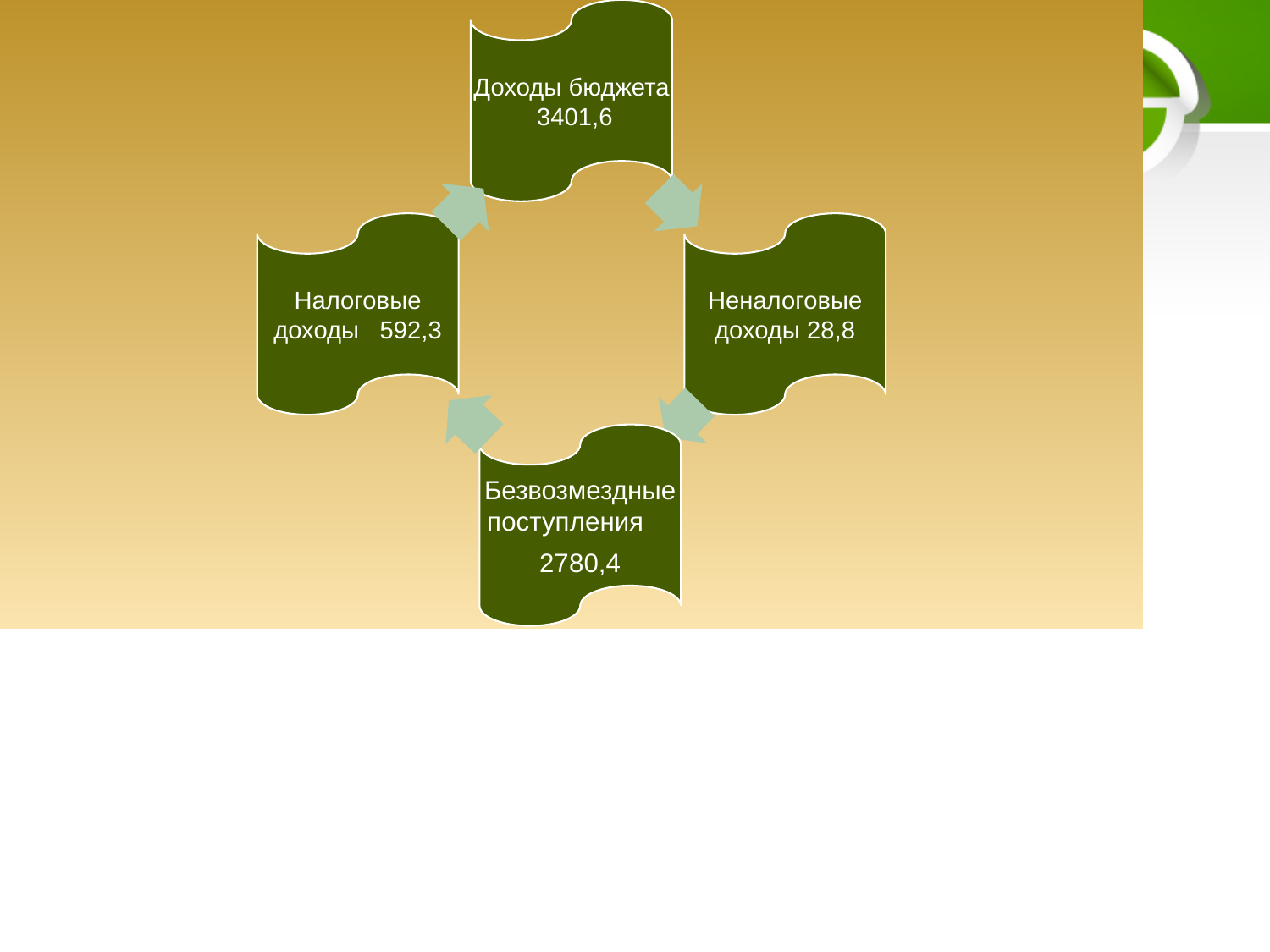

# Доходы бюджета сельского поселения  за 1 квартал 2023 года
Доходы бюджета  3401,6

Неналоговые доходы 28,8

Безвозмездные поступления
2780,4

Налоговые доходы   592,3